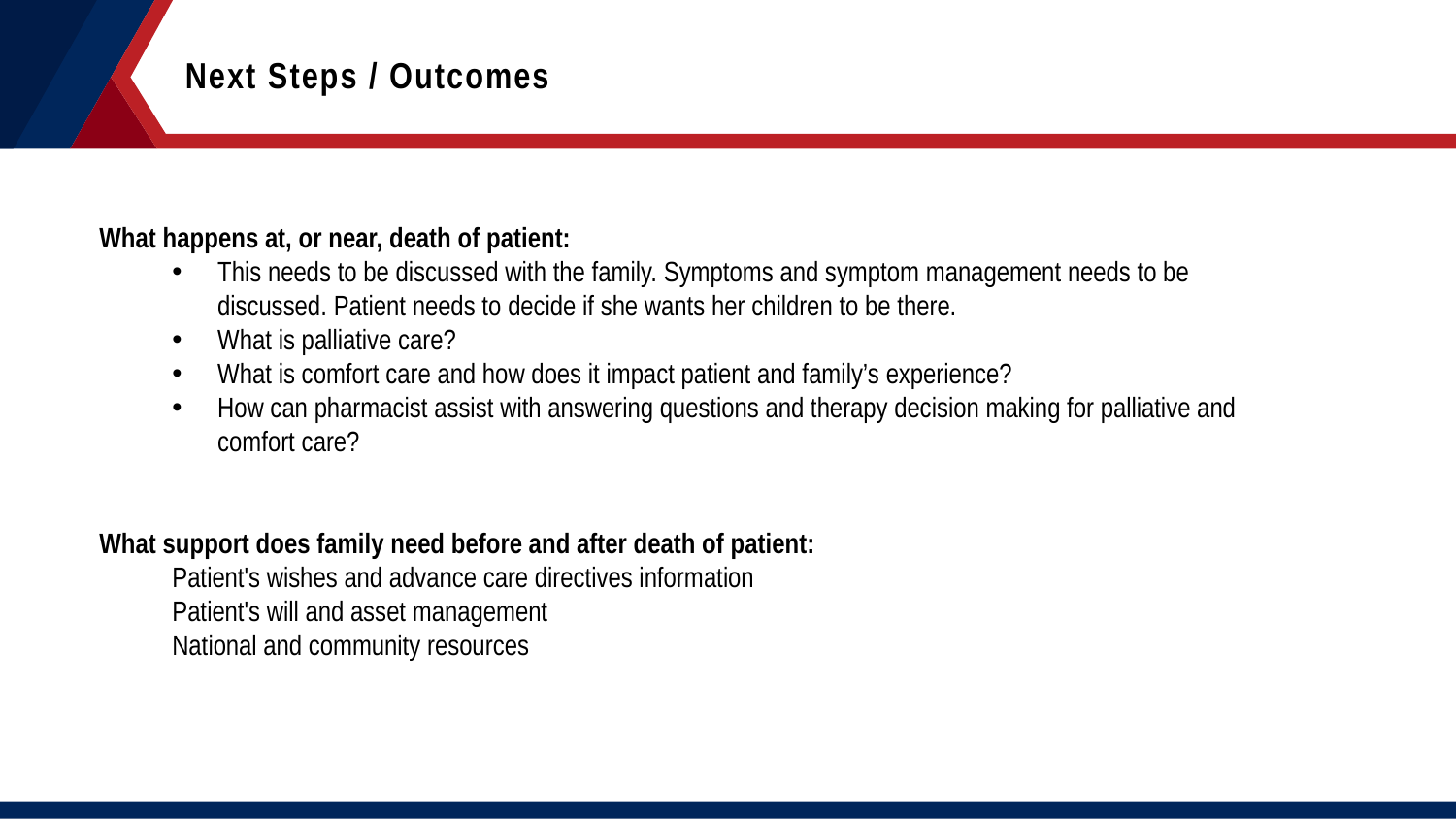

Next Steps / Outcomes

What happens at, or near, death of patient:
This needs to be discussed with the family. Symptoms and symptom management needs to be discussed. Patient needs to decide if she wants her children to be there.
What is palliative care?
What is comfort care and how does it impact patient and family’s experience?
How can pharmacist assist with answering questions and therapy decision making for palliative and comfort care?

What support does family need before and after death of patient:
Patient's wishes and advance care directives information
Patient's will and asset management
National and community resources